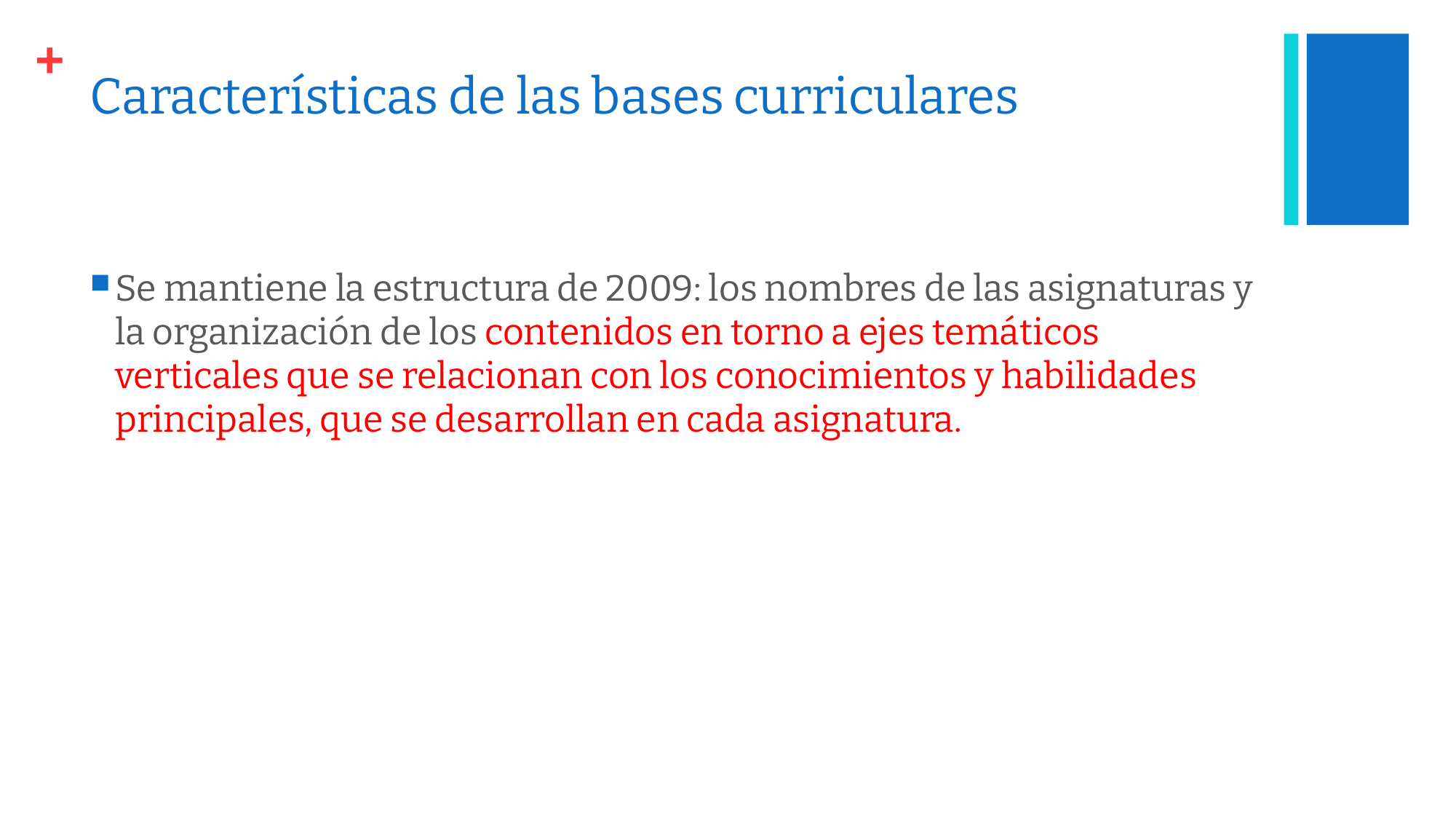

# Características de las bases curriculares
Se mantiene la estructura de 2009: los nombres de las asignaturas y  la organización de los contenidos en torno a ejes temáticos verticales que se relacionan con los conocimientos y habilidades principales, que se desarrollan en cada asignatura.